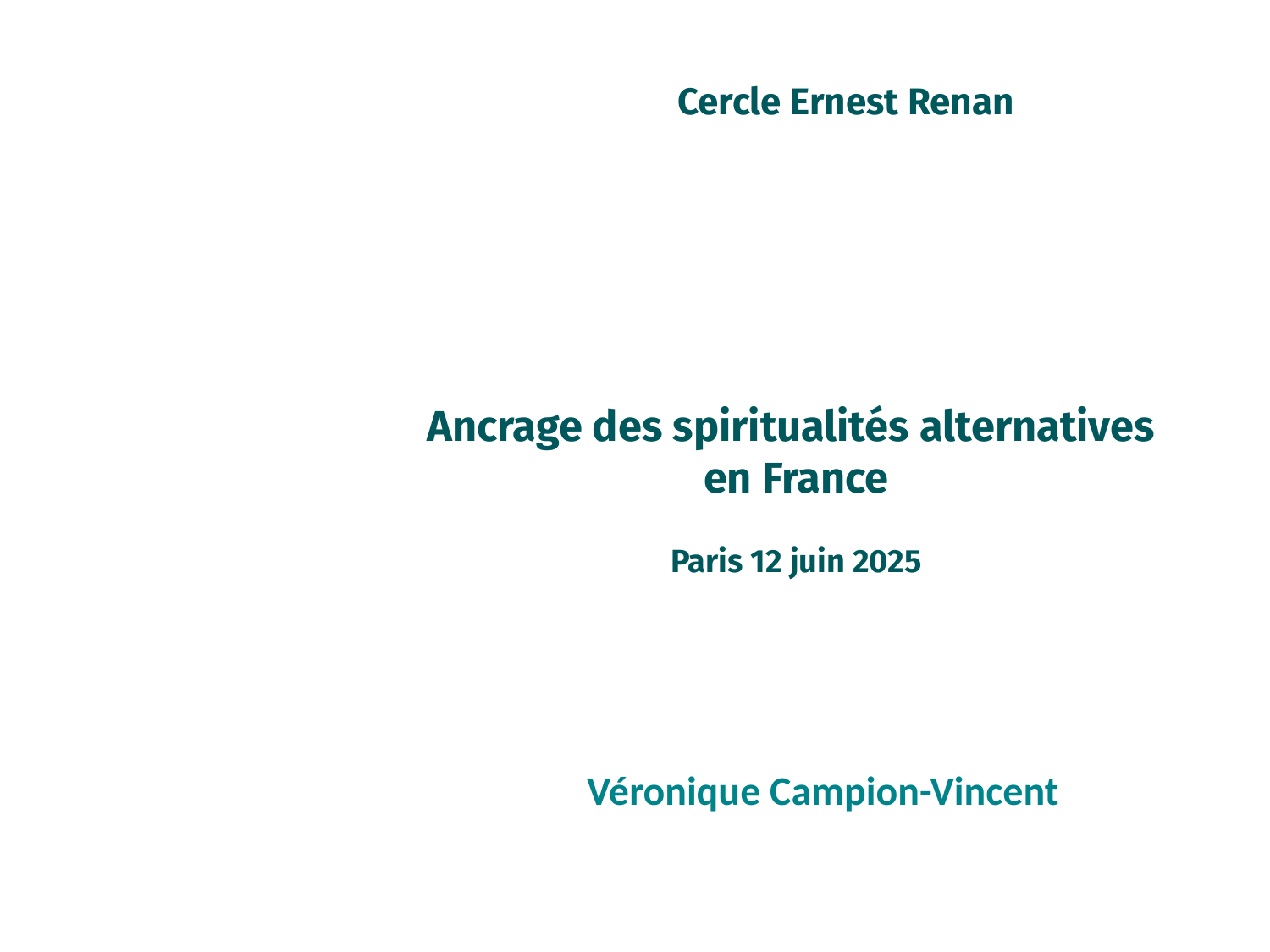

# Cercle Ernest Renan

Ancrage des spiritualités alternatives
en France

Paris 12 juin 2025

Véronique Campion-Vincent